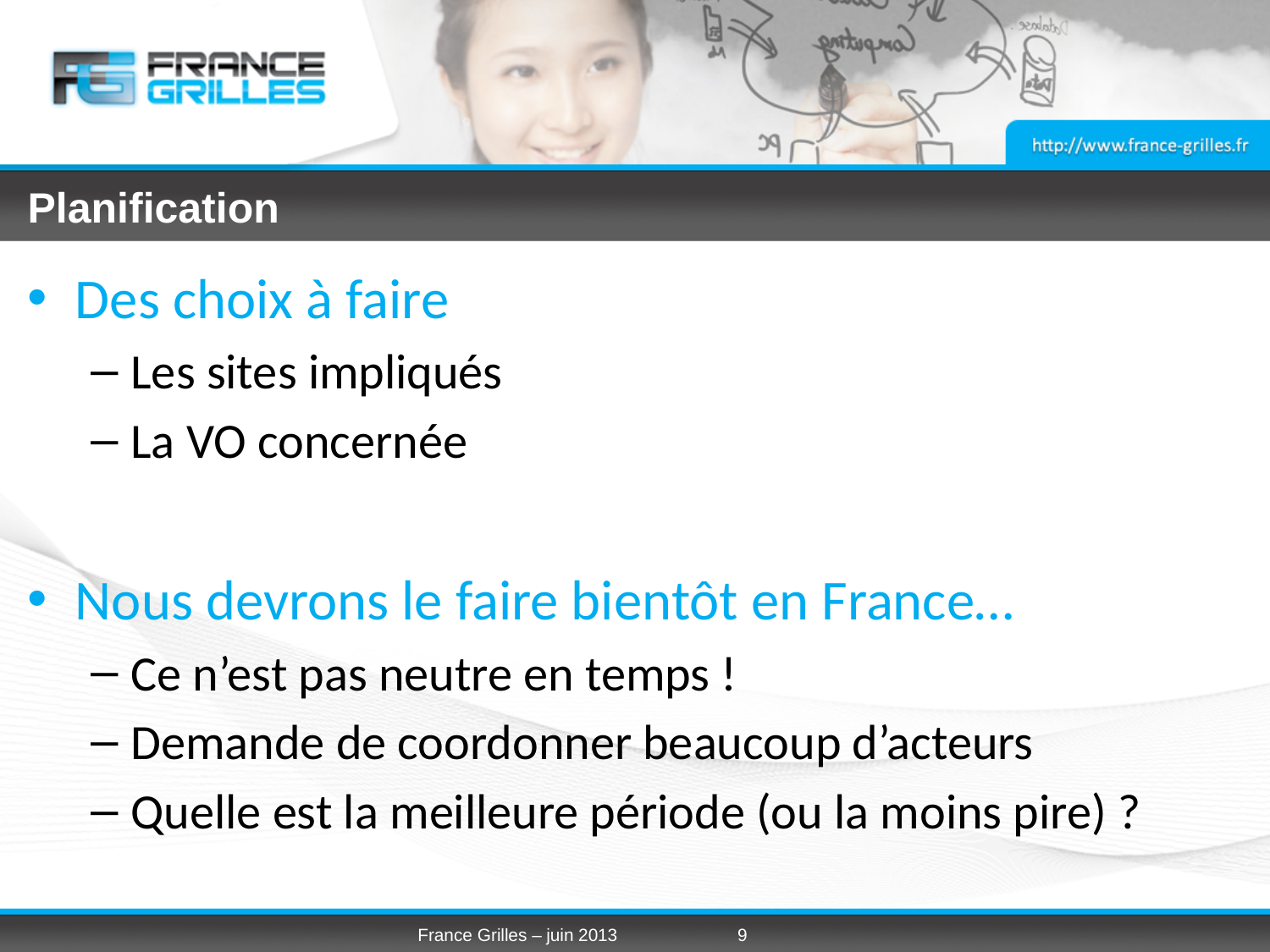

# Planification
Des choix à faire
Les sites impliqués
La VO concernée

Nous devrons le faire bientôt en France…
Ce n’est pas neutre en temps !
Demande de coordonner beaucoup d’acteurs
Quelle est la meilleure période (ou la moins pire) ?

France Grilles – juin 2013
9